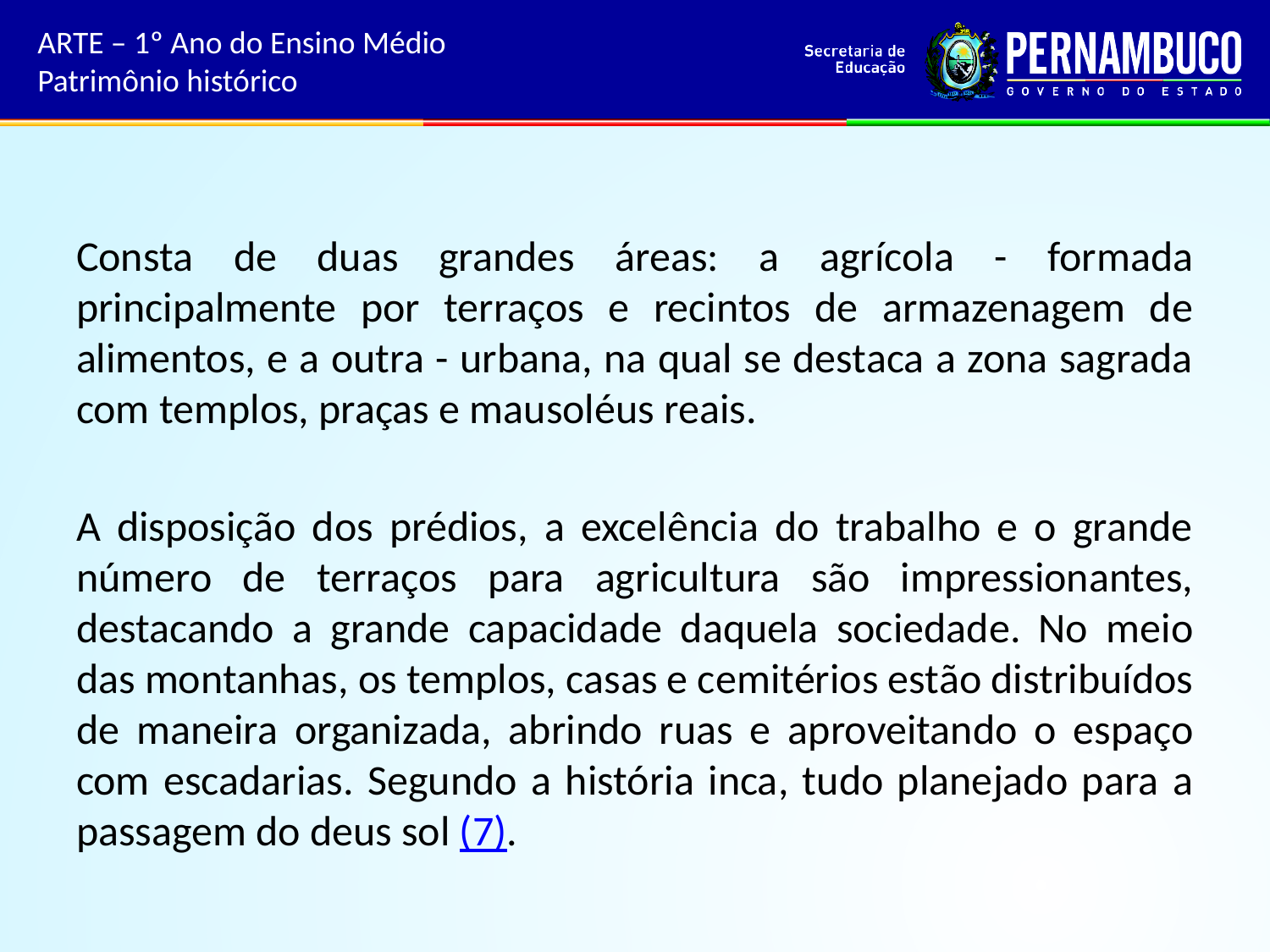

# ARTE – 1º Ano do Ensino Médio Patrimônio histórico
Consta de duas grandes áreas: a agrícola - formada principalmente por terraços e recintos de armazenagem de alimentos, e a outra - urbana, na qual se destaca a zona sagrada com templos, praças e mausoléus reais.

A disposição dos prédios, a excelência do trabalho e o grande número de terraços para agricultura são impressionantes, destacando a grande capacidade daquela sociedade. No meio das montanhas, os templos, casas e cemitérios estão distribuídos de maneira organizada, abrindo ruas e aproveitando o espaço com escadarias. Segundo a história inca, tudo planejado para a passagem do deus sol (7).